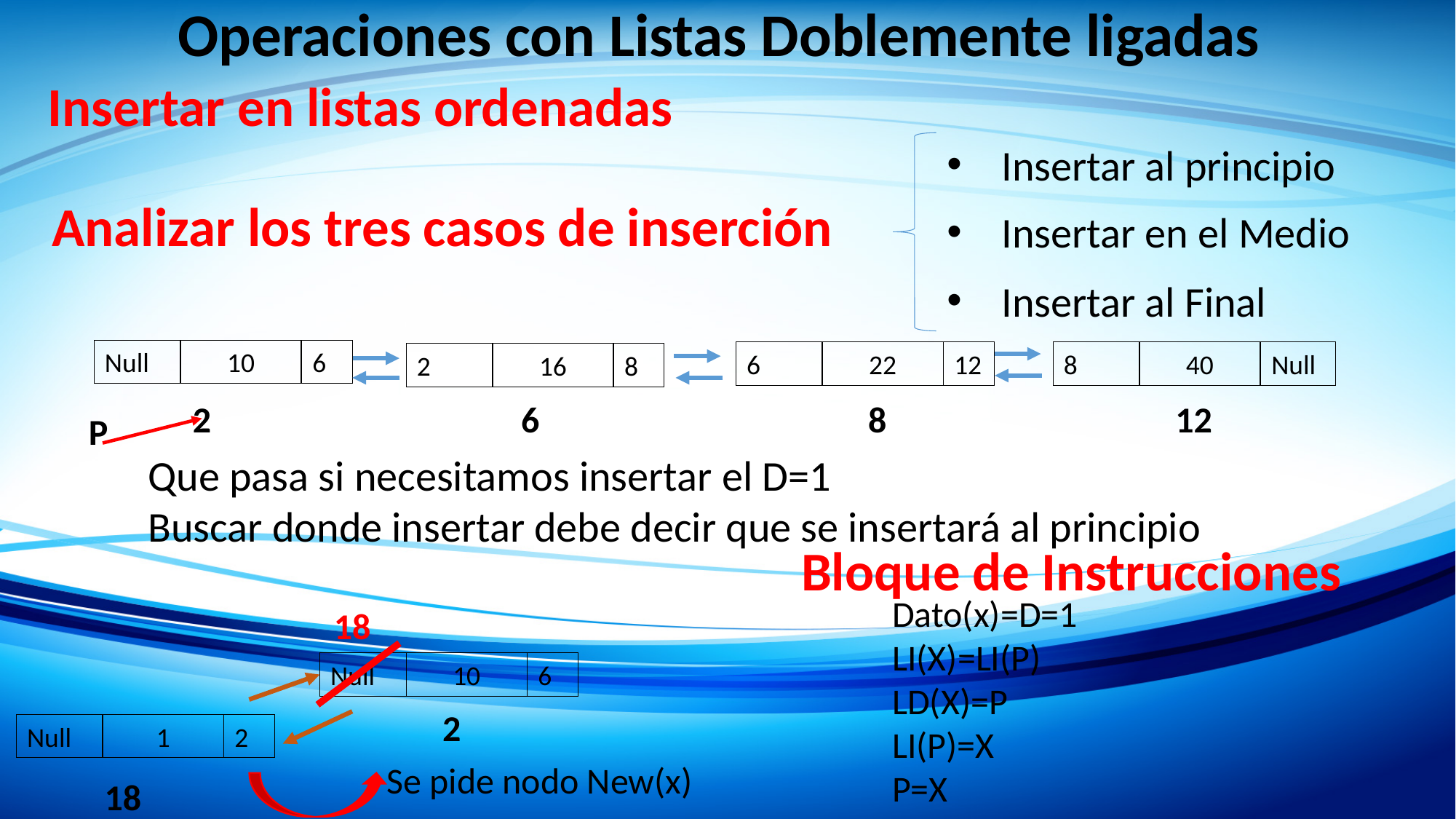

Operaciones con Listas Doblemente ligadas
Insertar en listas ordenadas

Insertar al principio
Analizar los tres casos de inserción
Insertar en el Medio
Insertar al Final
Null
10
6
6
22
12
8
40
Null
2
16
8
6
8
2
12
P
Que pasa si necesitamos insertar el D=1
Buscar donde insertar debe decir que se insertará al principio
Bloque de Instrucciones
Dato(x)=D=1
LI(X)=LI(P)
LD(X)=P
LI(P)=X
P=X
18
Null
10
6
2
Null
1
2
Se pide nodo New(x)
18